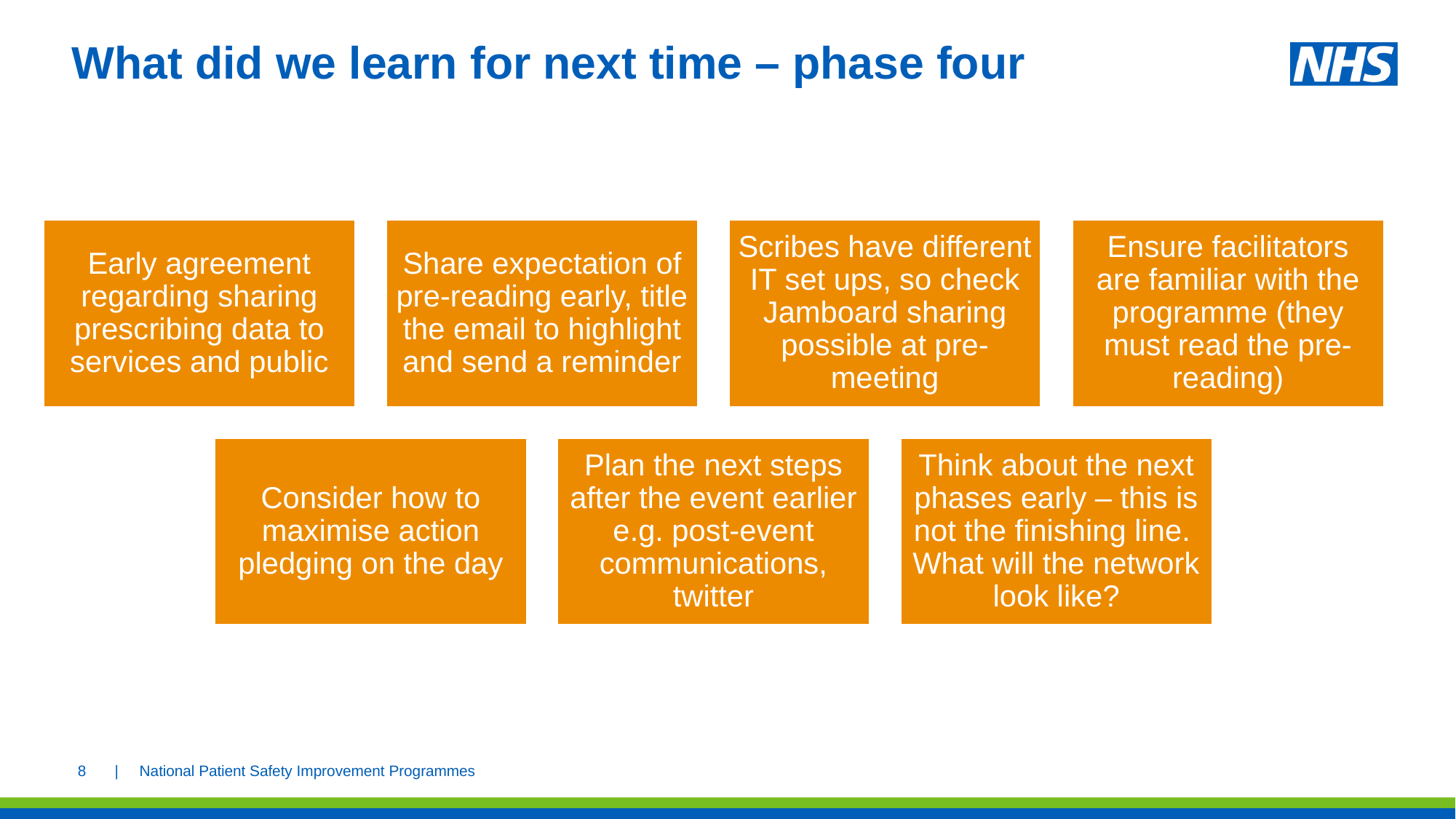

# What did we learn for next time – phase four
Early agreement regarding sharing prescribing data to services and public
Share expectation of pre-reading early, title the email to highlight and send a reminder
Scribes have different IT set ups, so check Jamboard sharing possible at pre-meeting
Ensure facilitators are familiar with the programme (they must read the pre-reading)
Consider how to maximise action pledging on the day
Plan the next steps after the event earlier e.g. post-event communications, twitter
Think about the next phases early – this is not the finishing line.  What will the network look like?
8
|     National Patient Safety Improvement Programmes